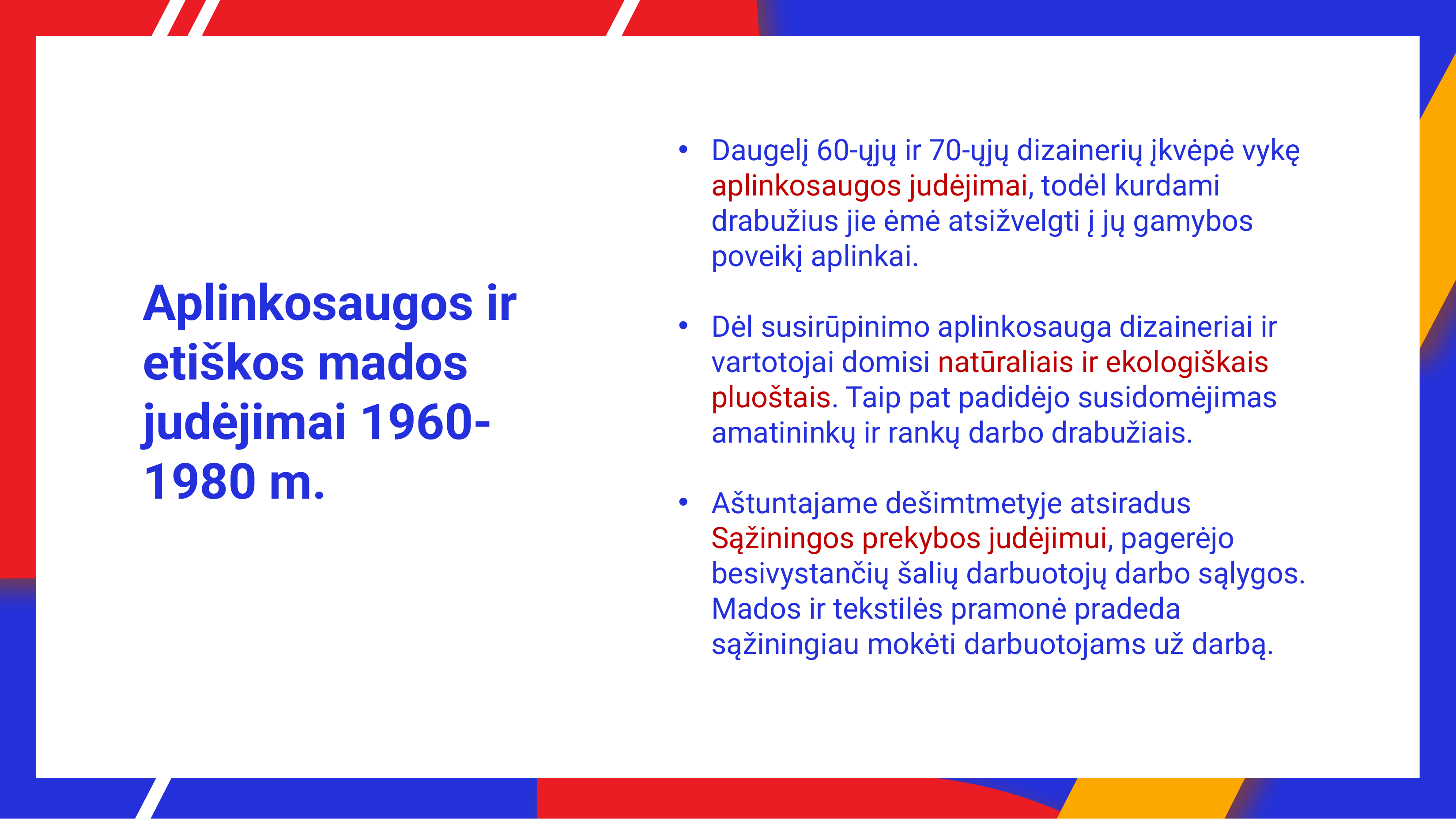

Daugelį 60-ųjų ir 70-ųjų dizainerių įkvėpė vykę aplinkosaugos judėjimai, todėl kurdami drabužius jie ėmė atsižvelgti į jų gamybos poveikį aplinkai.

Dėl susirūpinimo aplinkosauga dizaineriai ir vartotojai domisi natūraliais ir ekologiškais pluoštais. Taip pat padidėjo susidomėjimas amatininkų ir rankų darbo drabužiais.

Aštuntajame dešimtmetyje atsiradus Sąžiningos prekybos judėjimui, pagerėjo besivystančių šalių darbuotojų darbo sąlygos. Mados ir tekstilės pramonė pradeda sąžiningiau mokėti darbuotojams už darbą.
# Aplinkosaugos ir etiškos mados judėjimai 1960-1980 m.